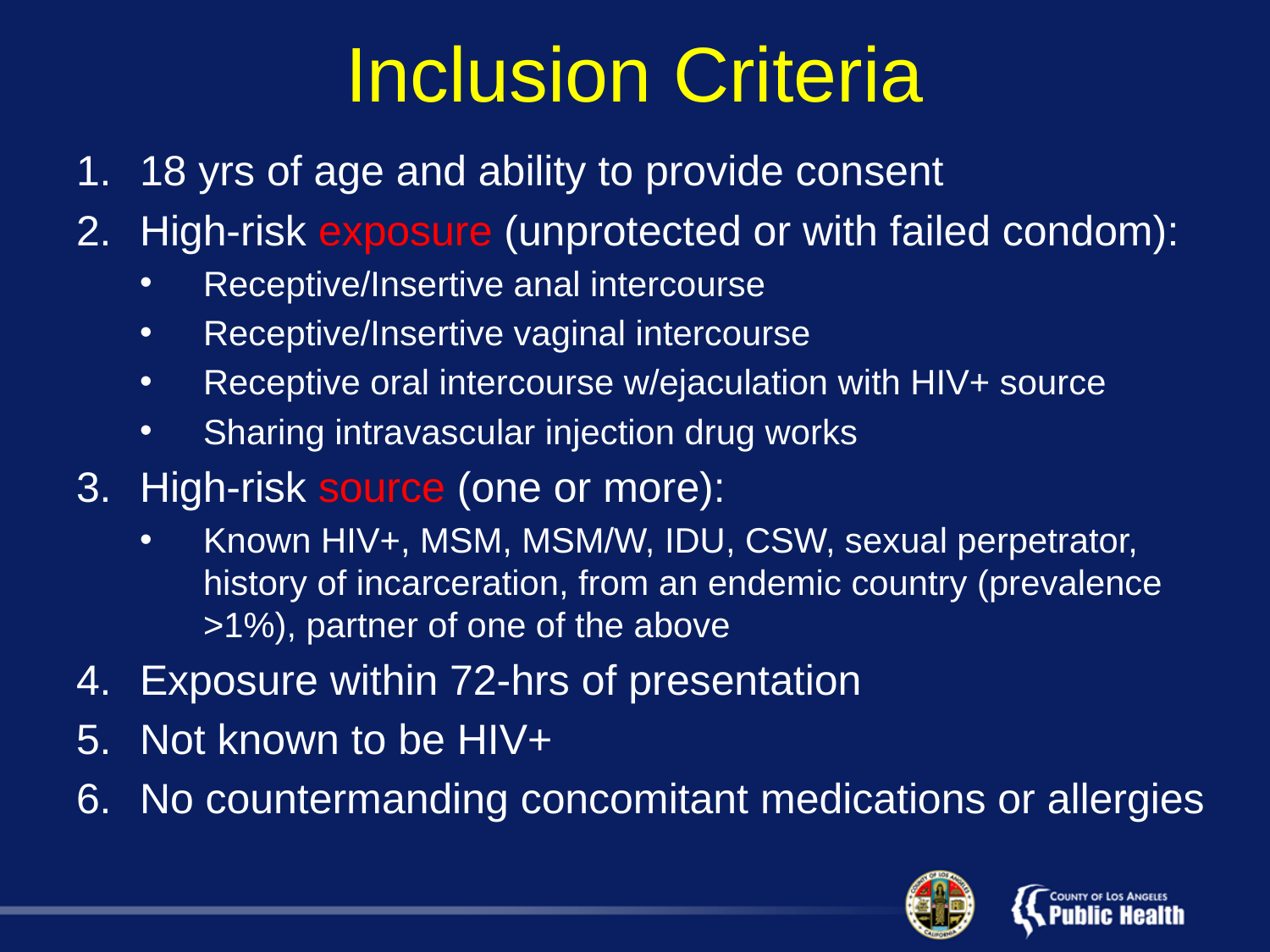

# Inclusion Criteria
18 yrs of age and ability to provide consent
High-risk exposure (unprotected or with failed condom):
Receptive/Insertive anal intercourse
Receptive/Insertive vaginal intercourse
Receptive oral intercourse w/ejaculation with HIV+ source
Sharing intravascular injection drug works
High-risk source (one or more):
Known HIV+, MSM, MSM/W, IDU, CSW, sexual perpetrator, history of incarceration, from an endemic country (prevalence >1%), partner of one of the above
Exposure within 72-hrs of presentation
Not known to be HIV+
No countermanding concomitant medications or allergies